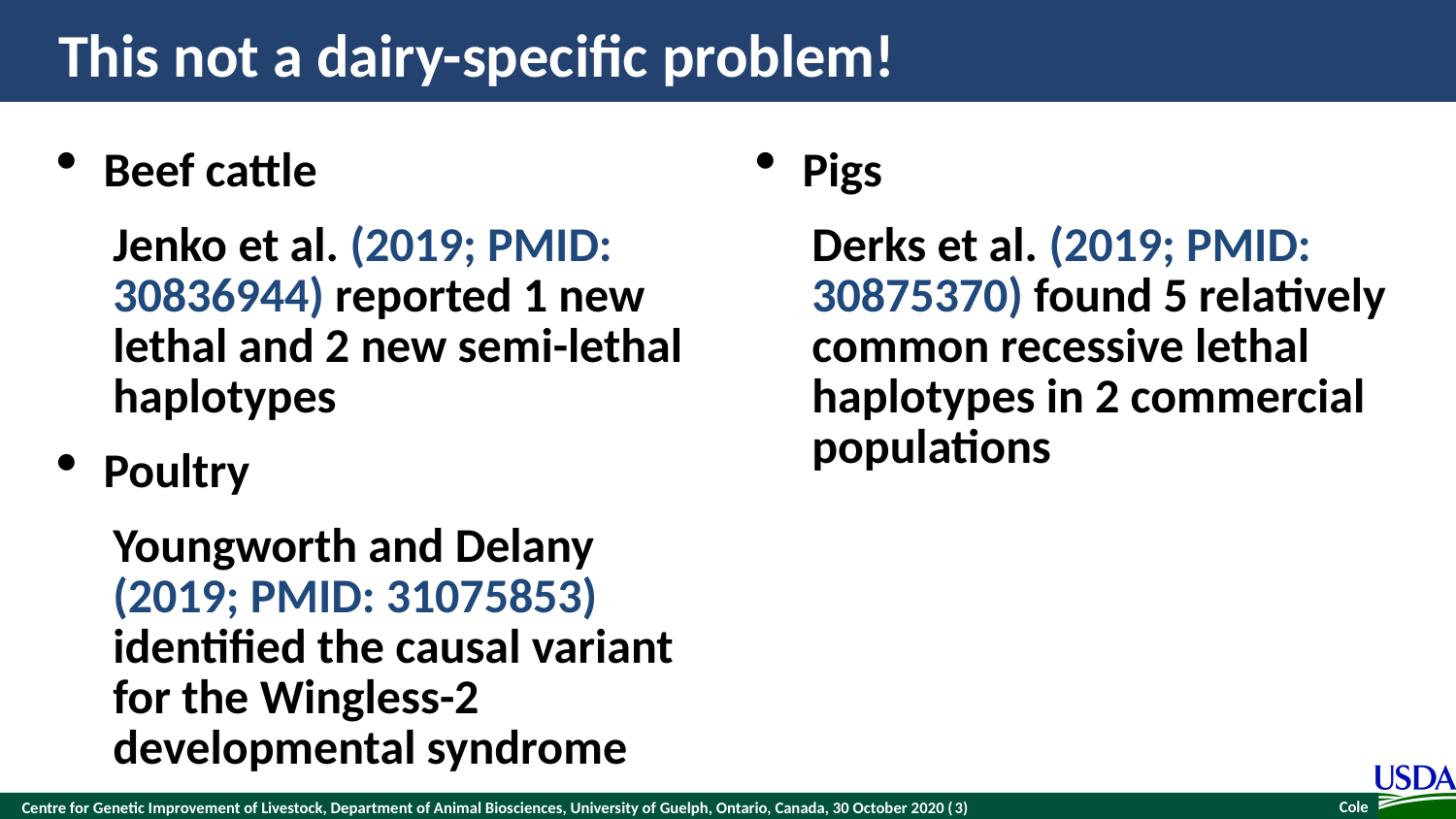

# This not a dairy-specific problem!
Beef cattle
Jenko et al. (2019; PMID:  30836944) reported 1 new lethal and 2 new semi-lethal haplotypes
Poultry
Youngworth and Delany (2019; PMID: 31075853) identified the causal variant for the Wingless-2 developmental syndrome

Pigs
Derks et al. (2019; PMID: 30875370) found 5 relatively common recessive lethal haplotypes in 2 commercial populations